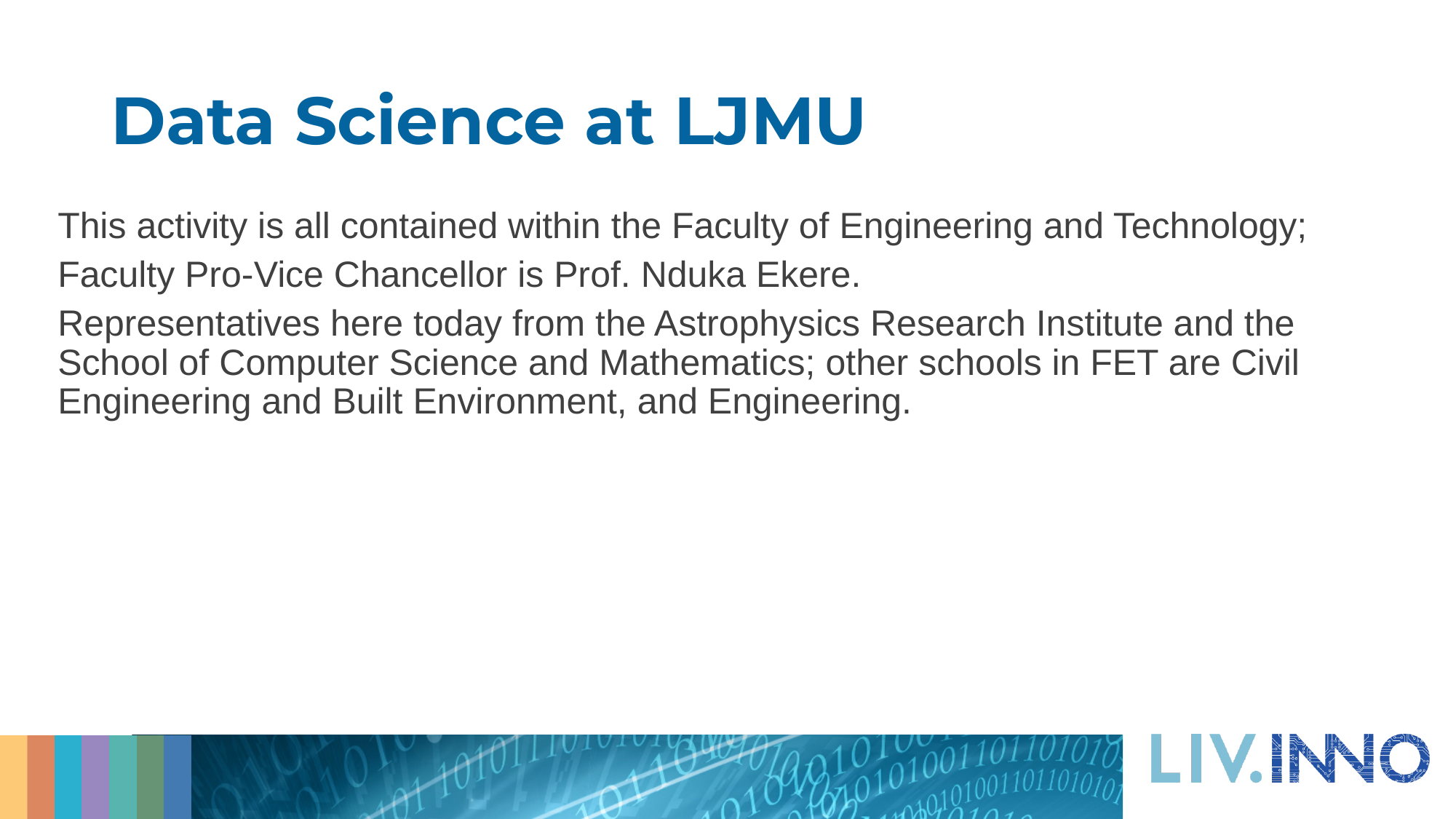

# Data Science at LJMU
This activity is all contained within the Faculty of Engineering and Technology;
Faculty Pro-Vice Chancellor is Prof. Nduka Ekere.
Representatives here today from the Astrophysics Research Institute and the School of Computer Science and Mathematics; other schools in FET are Civil Engineering and Built Environment, and Engineering.